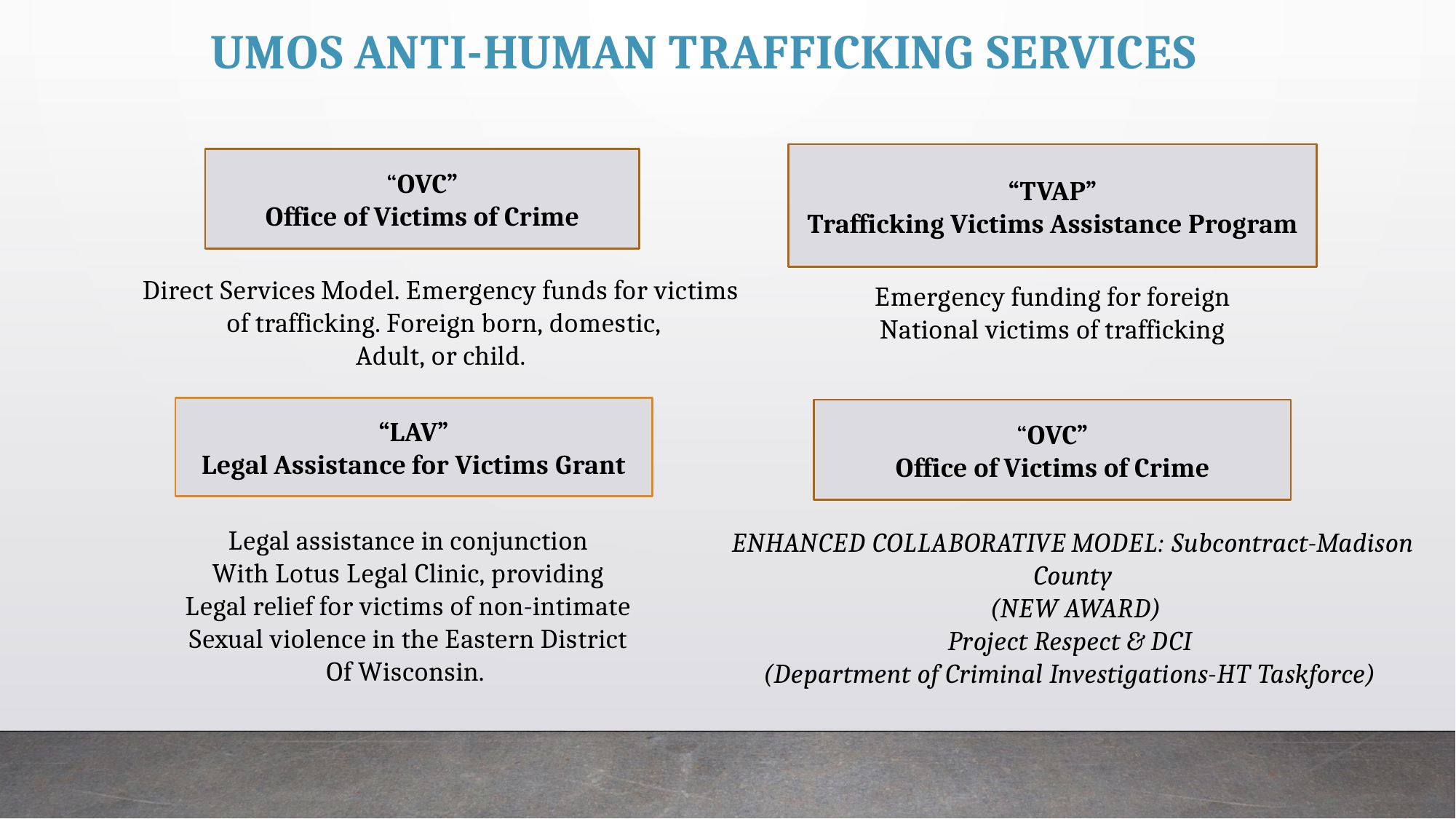

UMOS ANTI-HUMAN TRAFFICKING SERVICES
“TVAP”
Trafficking Victims Assistance Program
“OVC”
Office of Victims of Crime
Direct Services Model. Emergency funds for victims
of trafficking. Foreign born, domestic,
Adult, or child.
Emergency funding for foreign
National victims of trafficking
“LAV”
Legal Assistance for Victims Grant
“OVC”
Office of Victims of Crime
Legal assistance in conjunction
With Lotus Legal Clinic, providing
Legal relief for victims of non-intimate
Sexual violence in the Eastern District
Of Wisconsin.
ENHANCED COLLABORATIVE MODEL: Subcontract-Madison County
 (NEW AWARD)
Project Respect & DCI
(Department of Criminal Investigations-HT Taskforce)